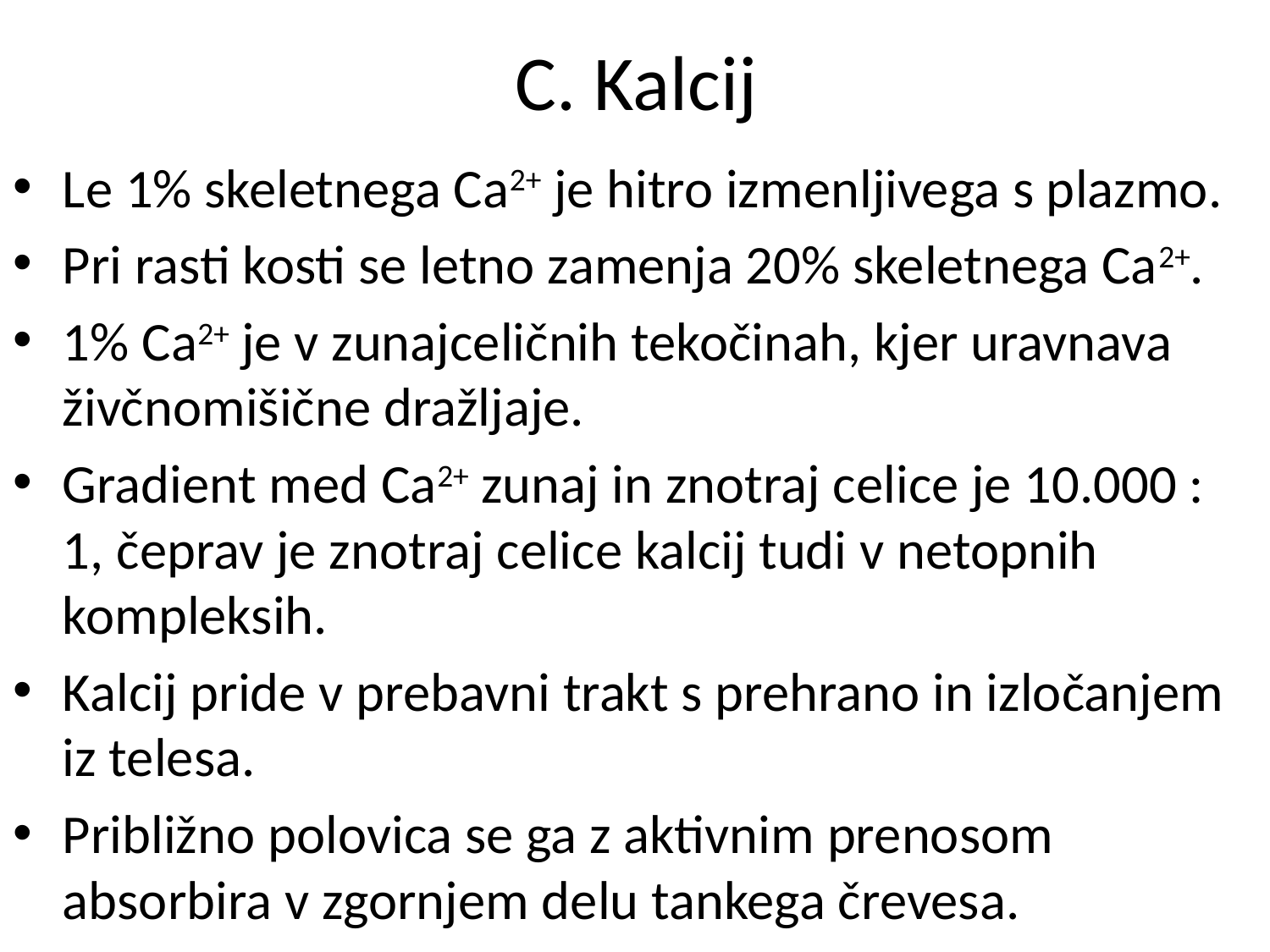

# C. Kalcij
Le 1% skeletnega Ca2+ je hitro izmenljivega s plazmo.
Pri rasti kosti se letno zamenja 20% skeletnega Ca2+.
1% Ca2+ je v zunajceličnih tekočinah, kjer uravnava živčnomišične dražljaje.
Gradient med Ca2+ zunaj in znotraj celice je 10.000 : 1, čeprav je znotraj celice kalcij tudi v netopnih kompleksih.
Kalcij pride v prebavni trakt s prehrano in izločanjem iz telesa.
Približno polovica se ga z aktivnim prenosom absorbira v zgornjem delu tankega črevesa.